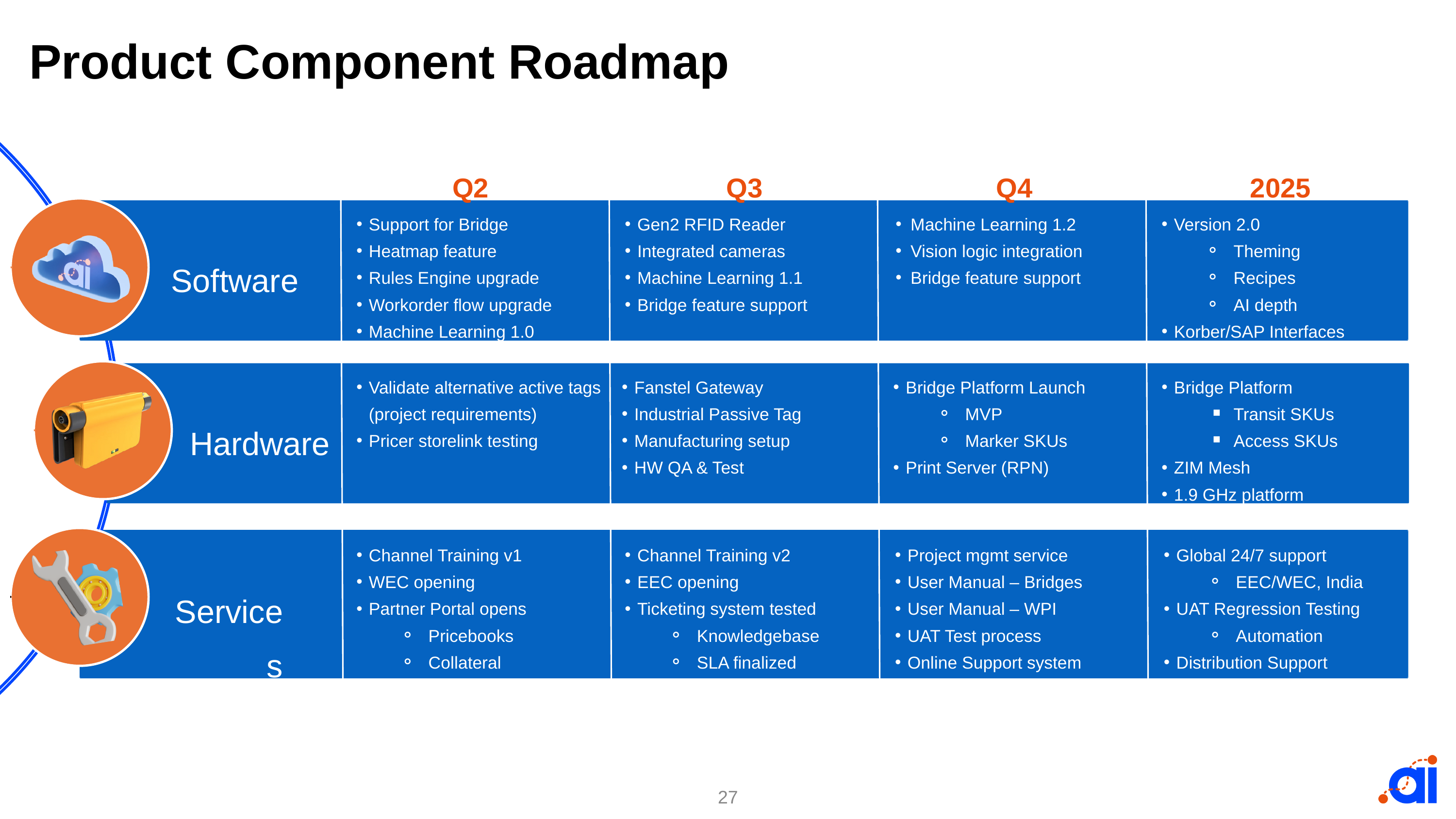

Product Component Roadmap

Q2
Q3
Q4
2025

Support for Bridge
Heatmap feature
Rules Engine upgrade
Workorder flow upgrade
Machine Learning 1.0
Gen2 RFID Reader
Integrated cameras
Machine Learning 1.1
Bridge feature support
Machine Learning 1.2
Vision logic integration
Bridge feature support
Version 2.0
Theming
Recipes
AI depth
Korber/SAP Interfaces
Software

Validate alternative active tags (project requirements)
Pricer storelink testing

Fanstel Gateway
Industrial Passive Tag
Manufacturing setup
HW QA & Test
Bridge Platform Launch
MVP
Marker SKUs
Print Server (RPN)
Bridge Platform
Transit SKUs
Access SKUs
ZIM Mesh
1.9 GHz platform
Hardware

Channel Training v1
WEC opening
Partner Portal opens
Pricebooks
Collateral
Channel Training v2
EEC opening
Ticketing system tested
Knowledgebase
SLA finalized
Project mgmt service
User Manual – Bridges
User Manual – WPI
UAT Test process
Online Support system
Global 24/7 support
EEC/WEC, India
UAT Regression Testing
Automation
Distribution Support
Services

27